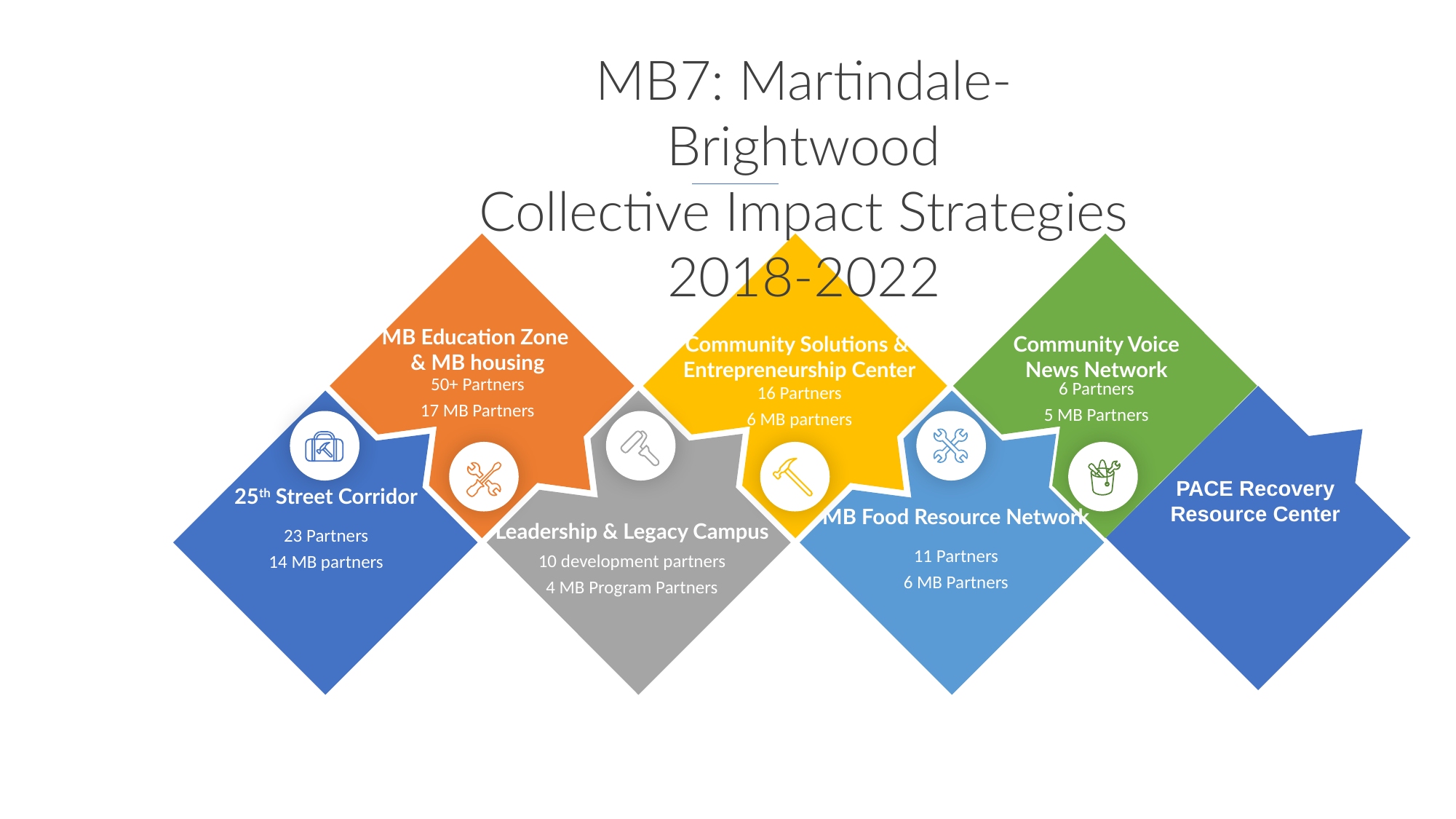

MB7: Martindale-Brightwood
Collective Impact Strategies 2018-2022

MB Education Zone
& MB housing
Community Solutions &
Entrepreneurship Center
Community Voice
 News Network
50+ Partners
17 MB Partners
6 Partners
5 MB Partners
16 Partners
6 MB partners

PACE Recovery Resource Center
25th Street Corridor
MB Food Resource Network
Leadership & Legacy Campus
23 Partners
14 MB partners
11 Partners
6 MB Partners
10 development partners
4 MB Program Partners